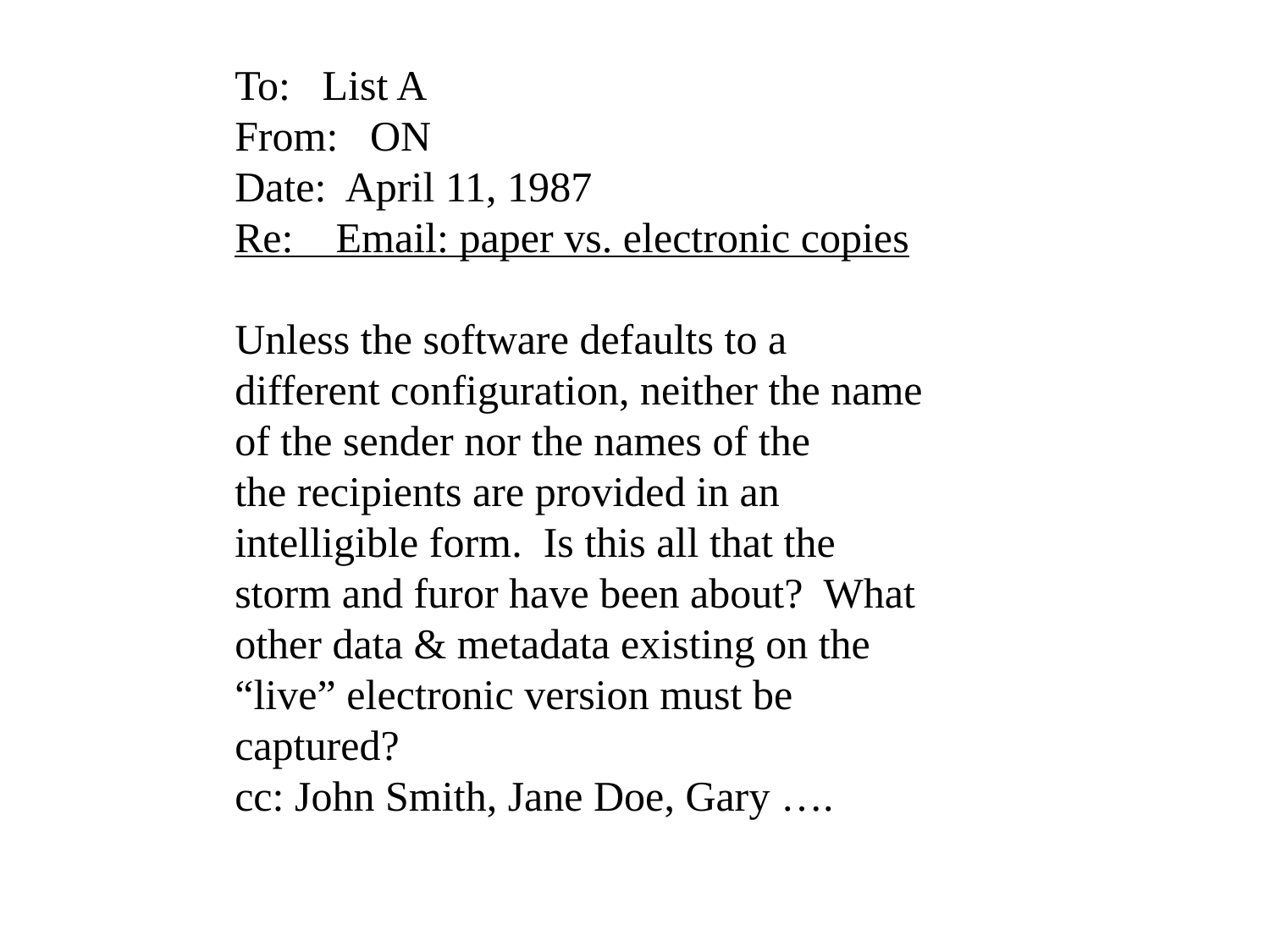

To:   List A
From:   ON
Date:  April 11, 1987
Re:    Email: paper vs. electronic copies

Unless the software defaults to a
different configuration, neither the name
of the sender nor the names of the
the recipients are provided in an
intelligible form.  Is this all that the
storm and furor have been about?  What
other data & metadata existing on the
“live” electronic version must be
captured?
cc: John Smith, Jane Doe, Gary ….